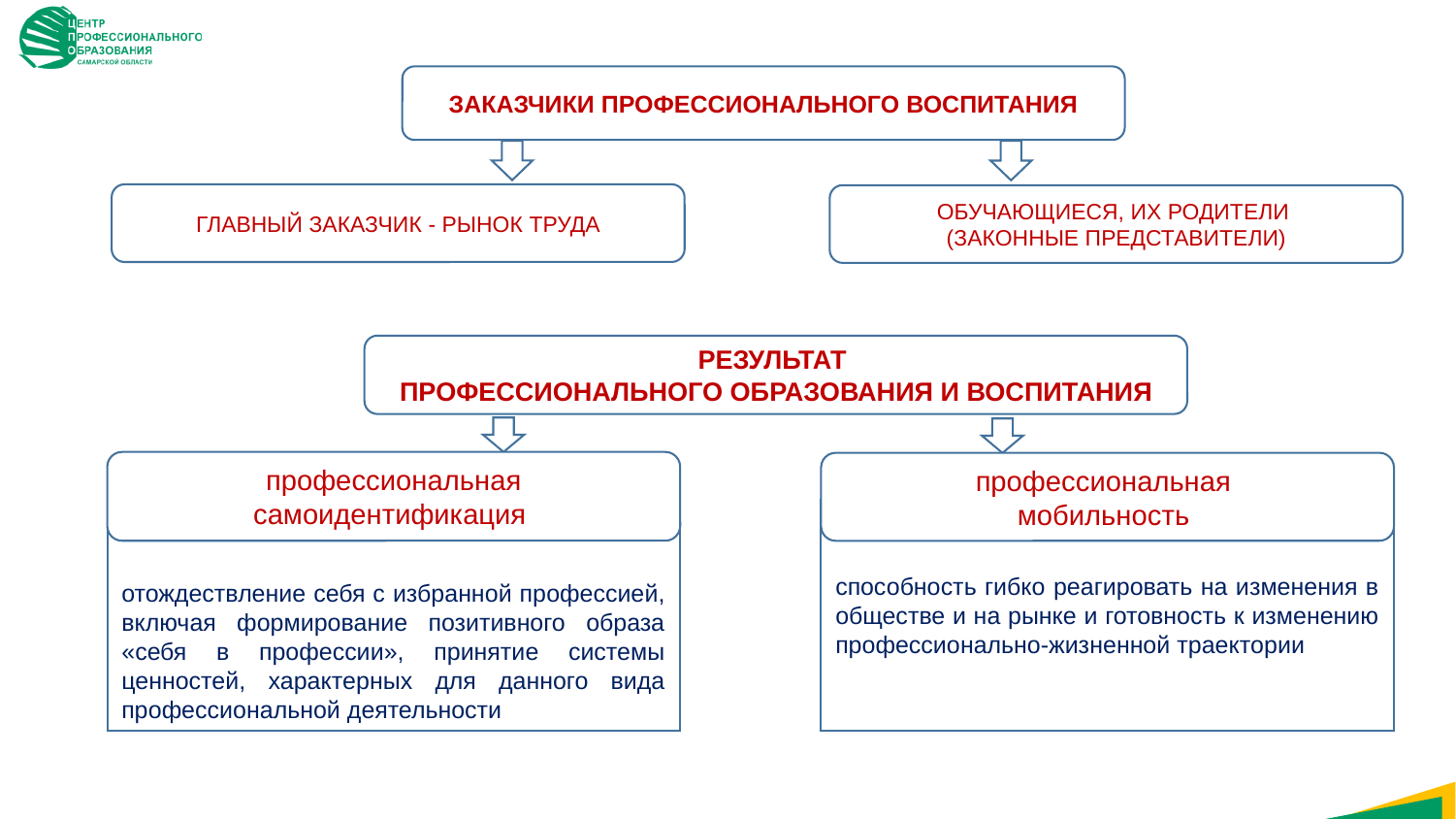

ЗАКАЗЧИКИ ПРОФЕССИОНАЛЬНОГО ВОСПИТАНИЯ

ГЛАВНЫЙ ЗАКАЗЧИК - РЫНОК ТРУДА
ОБУЧАЮЩИЕСЯ, ИХ РОДИТЕЛИ
(ЗАКОННЫЕ ПРЕДСТАВИТЕЛИ)
РЕЗУЛЬТАТ
ПРОФЕССИОНАЛЬНОГО ОБРАЗОВАНИЯ И ВОСПИТАНИЯ

профессиональная самоидентификация
профессиональная
мобильность
отождествление себя с избранной профессией, включая формирование позитивного образа «себя в профессии», принятие системы ценностей, характерных для данного вида профессиональной деятельности
способность гибко реагировать на изменения в обществе и на рынке и готовность к изменению профессионально-жизненной траектории